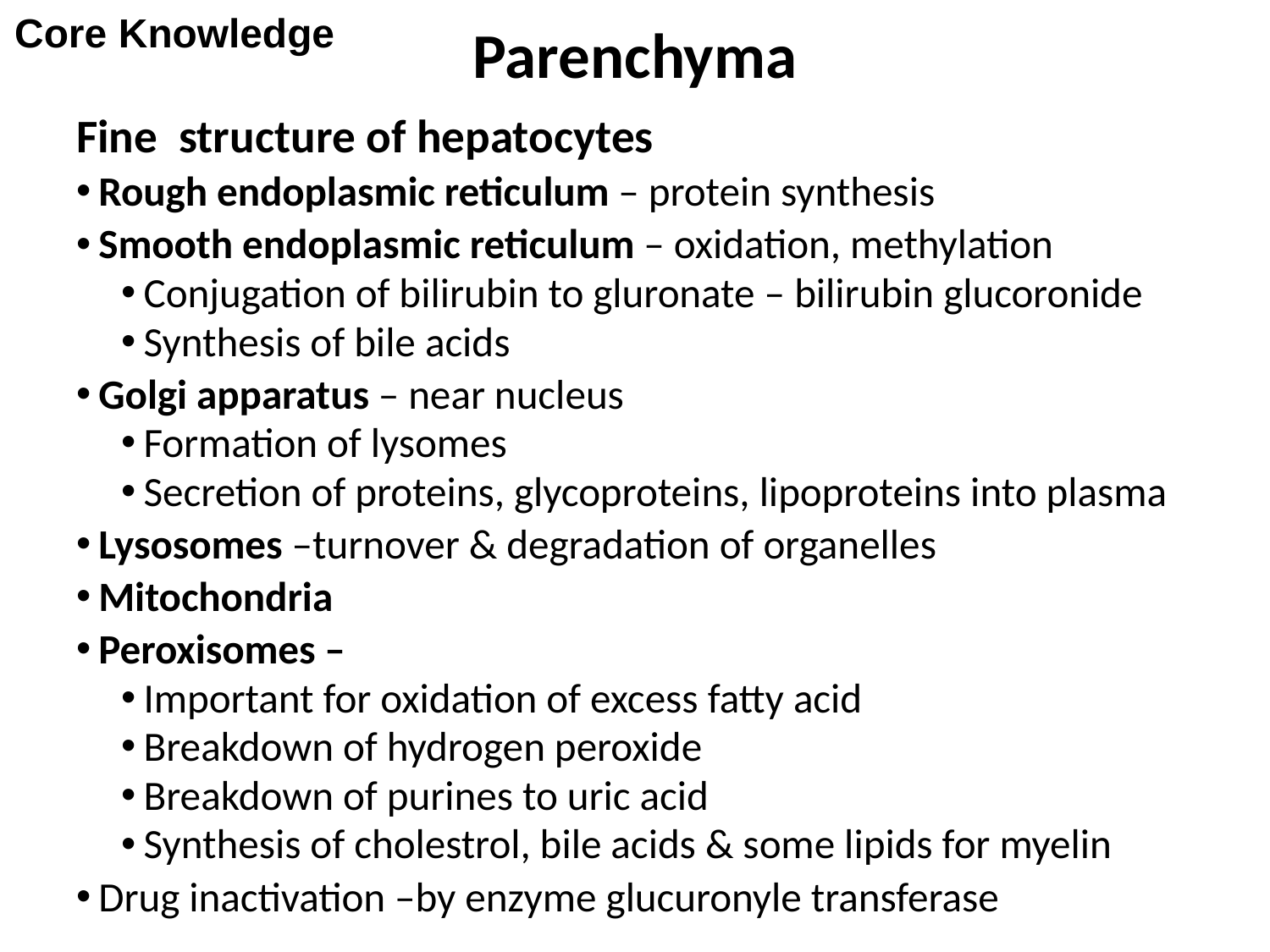

# Parenchyma
Core Knowledge
Fine  structure of hepatocytes
Rough endoplasmic reticulum – protein synthesis
Smooth endoplasmic reticulum – oxidation, methylation
Conjugation of bilirubin to gluronate – bilirubin glucoronide
Synthesis of bile acids
Golgi apparatus – near nucleus
Formation of lysomes
Secretion of proteins, glycoproteins, lipoproteins into plasma
Lysosomes –turnover & degradation of organelles
Mitochondria
Peroxisomes –
Important for oxidation of excess fatty acid
Breakdown of hydrogen peroxide
Breakdown of purines to uric acid
Synthesis of cholestrol, bile acids & some lipids for myelin
Drug inactivation –by enzyme glucuronyle transferase